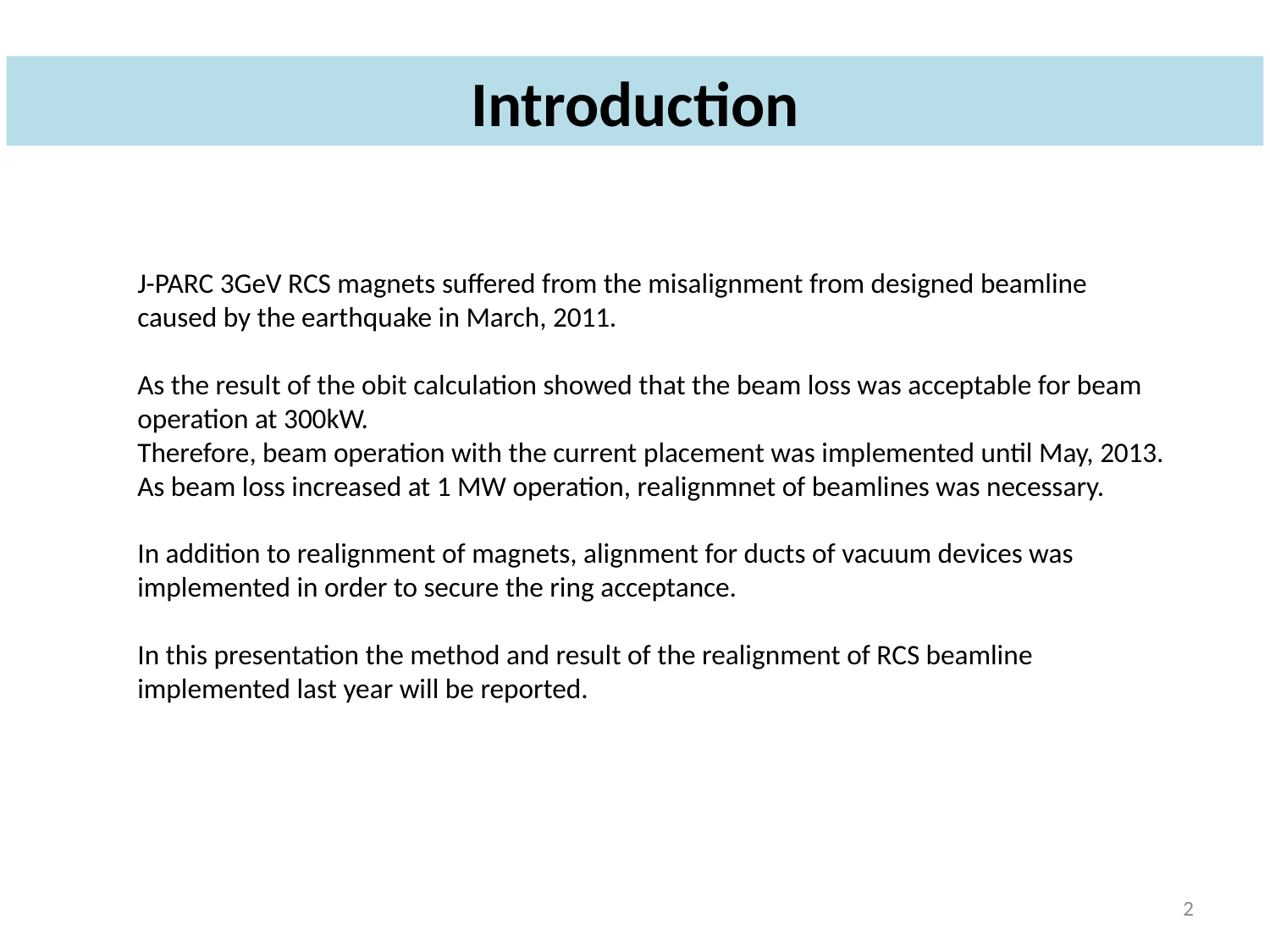

# Introduction
J-PARC 3GeV RCS magnets suffered from the misalignment from designed beamline caused by the earthquake in March, 2011.

As the result of the obit calculation showed that the beam loss was acceptable for beam operation at 300kW.
Therefore, beam operation with the current placement was implemented until May, 2013.
As beam loss increased at 1 MW operation, realignmnet of beamlines was necessary.

In addition to realignment of magnets, alignment for ducts of vacuum devices was implemented in order to secure the ring acceptance.

In this presentation the method and result of the realignment of RCS beamline implemented last year will be reported.
2